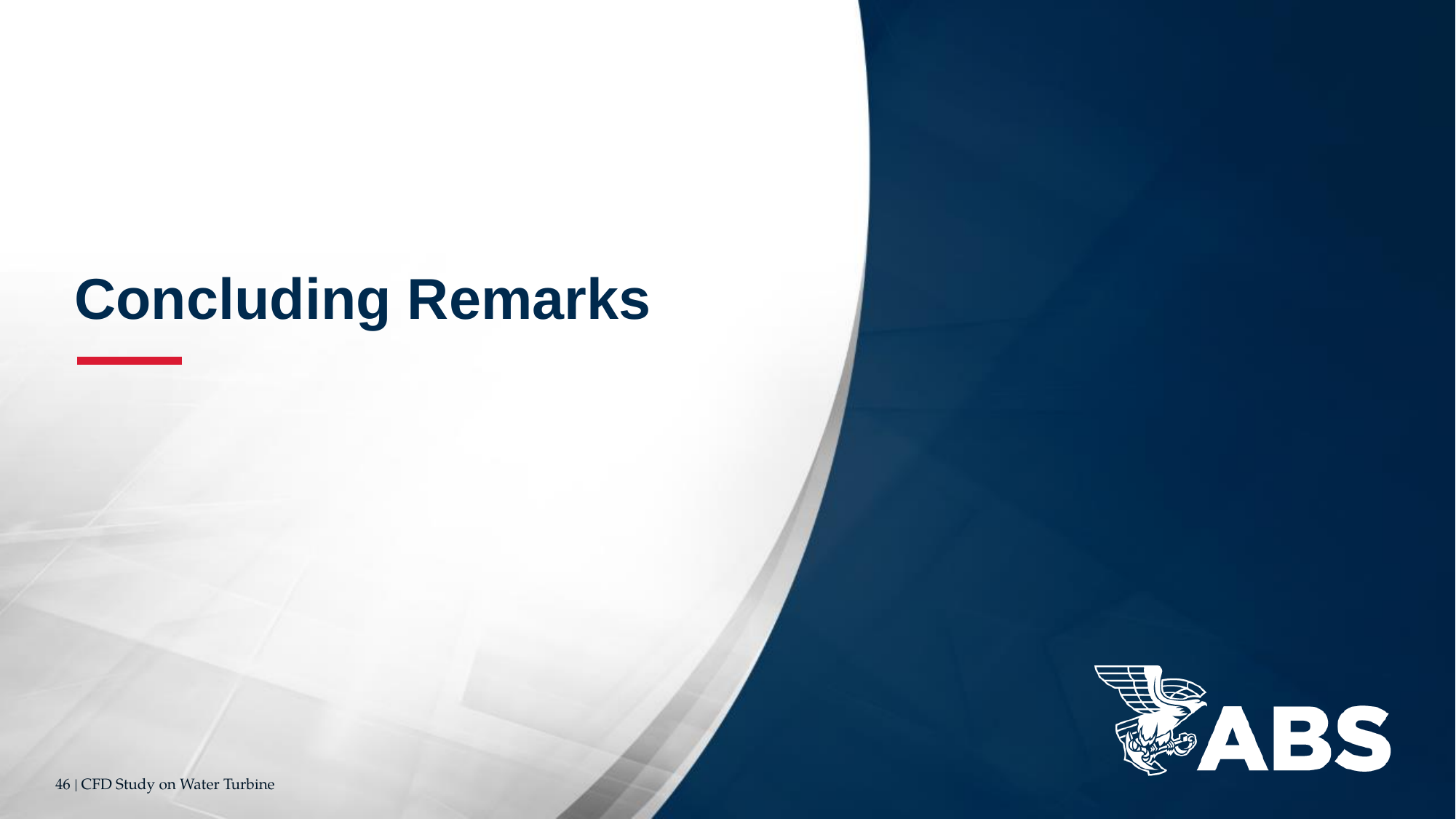

Concluding Remarks
46 | CFD Study on Water Turbine